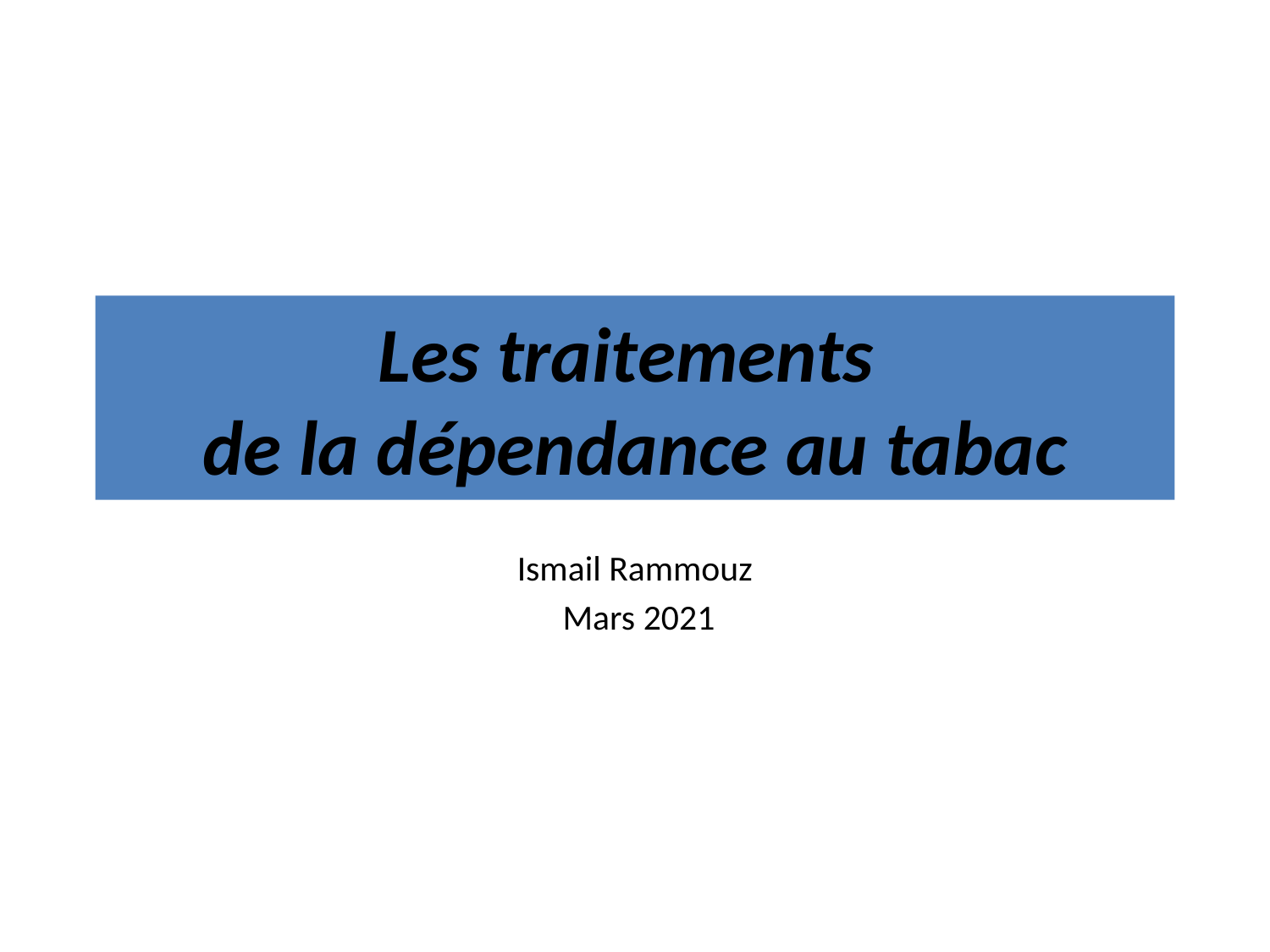

# Les traitements de la dépendance au tabac
Ismail Rammouz
 Mars 2021